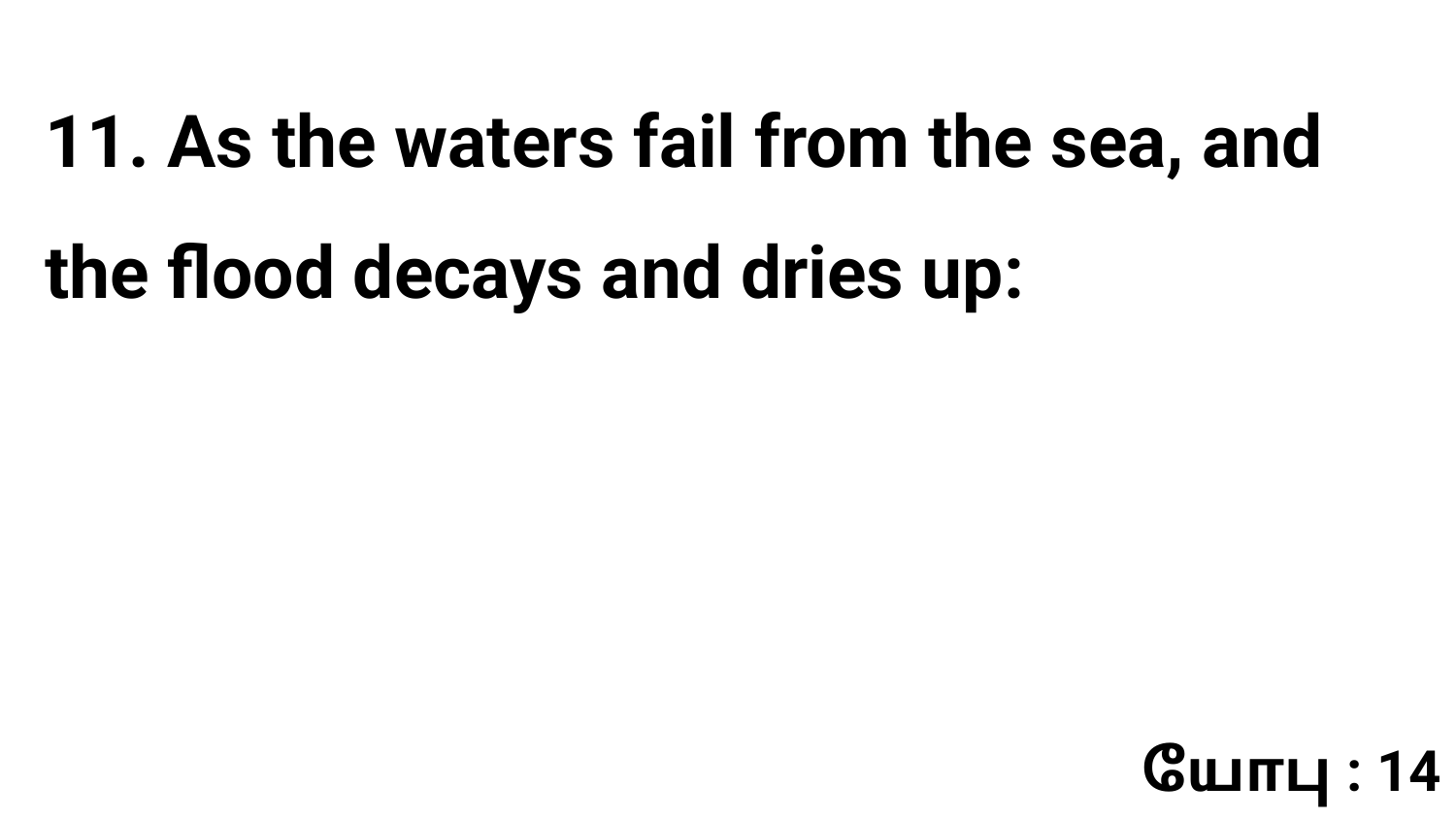

11. As the waters fail from the sea, and the flood decays and dries up:
யோபு : 14